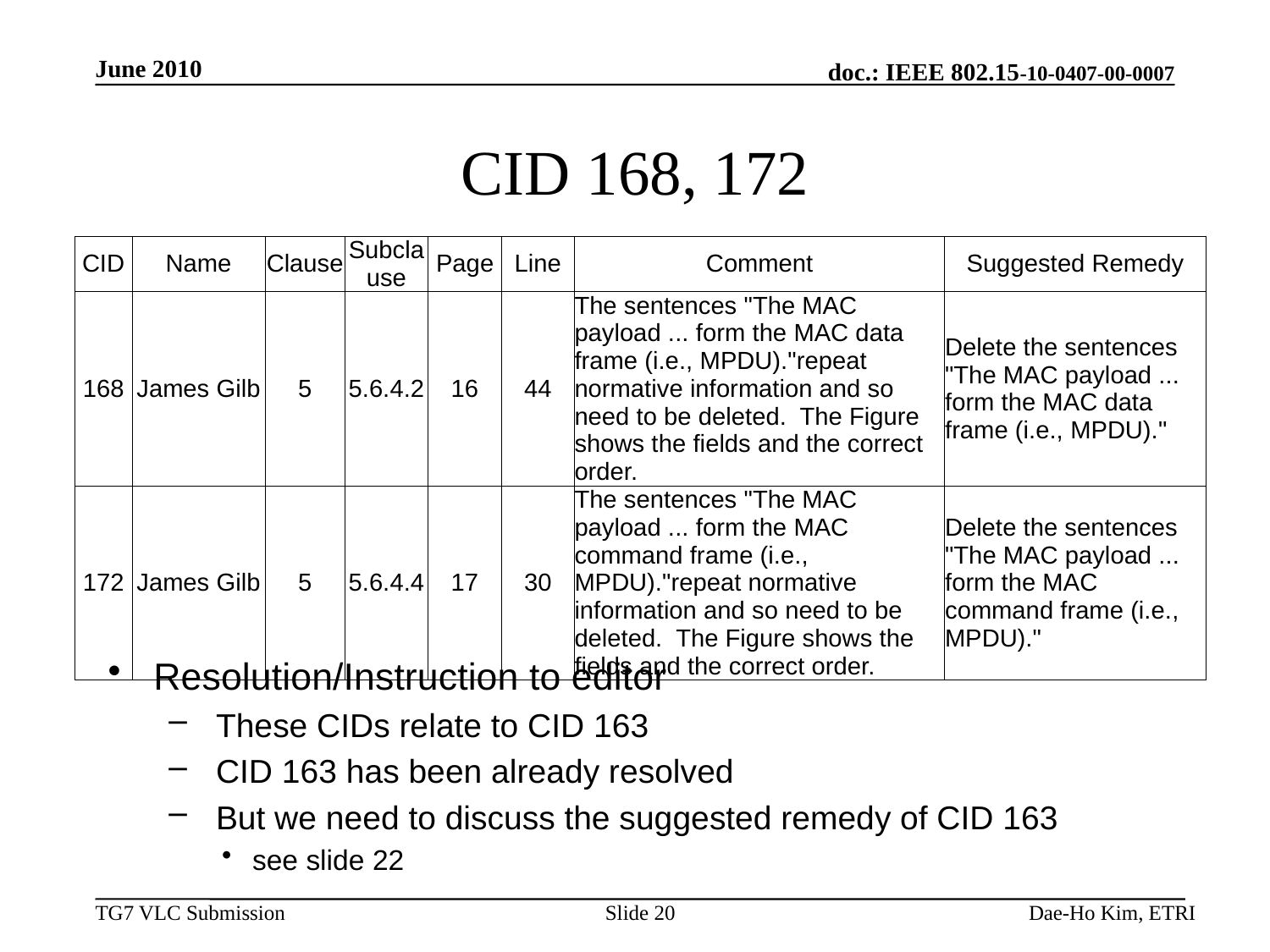

June 2010
# CID 168, 172
| CID | Name | Clause | Subclause | Page | Line | Comment | Suggested Remedy |
| --- | --- | --- | --- | --- | --- | --- | --- |
| 168 | James Gilb | 5 | 5.6.4.2 | 16 | 44 | The sentences "The MAC payload ... form the MAC data frame (i.e., MPDU)."repeat normative information and so need to be deleted. The Figure shows the fields and the correct order. | Delete the sentences "The MAC payload ... form the MAC data frame (i.e., MPDU)." |
| 172 | James Gilb | 5 | 5.6.4.4 | 17 | 30 | The sentences "The MAC payload ... form the MAC command frame (i.e., MPDU)."repeat normative information and so need to be deleted. The Figure shows the fields and the correct order. | Delete the sentences "The MAC payload ... form the MAC command frame (i.e., MPDU)." |
Resolution/Instruction to editor
 These CIDs relate to CID 163
 CID 163 has been already resolved
 But we need to discuss the suggested remedy of CID 163
see slide 22
Slide 20
Dae-Ho Kim, ETRI